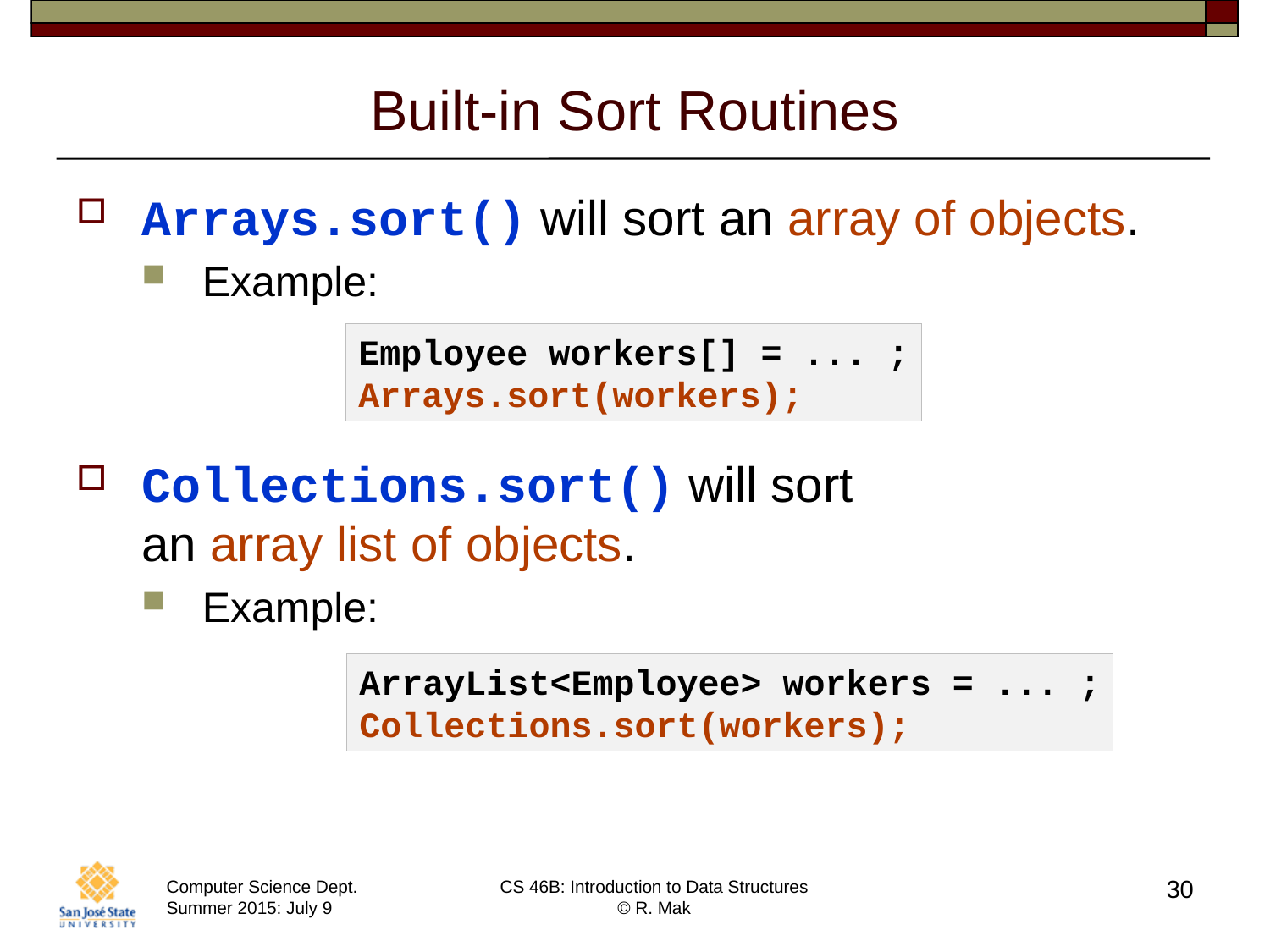

# Built-in Sort Routines
Arrays.sort() will sort an array of objects.
Example:

Collections.sort() will sort
an array list of objects.
Example:
Employee workers[] = ... ;
Arrays.sort(workers);
ArrayList<Employee> workers = ... ;
Collections.sort(workers);
30